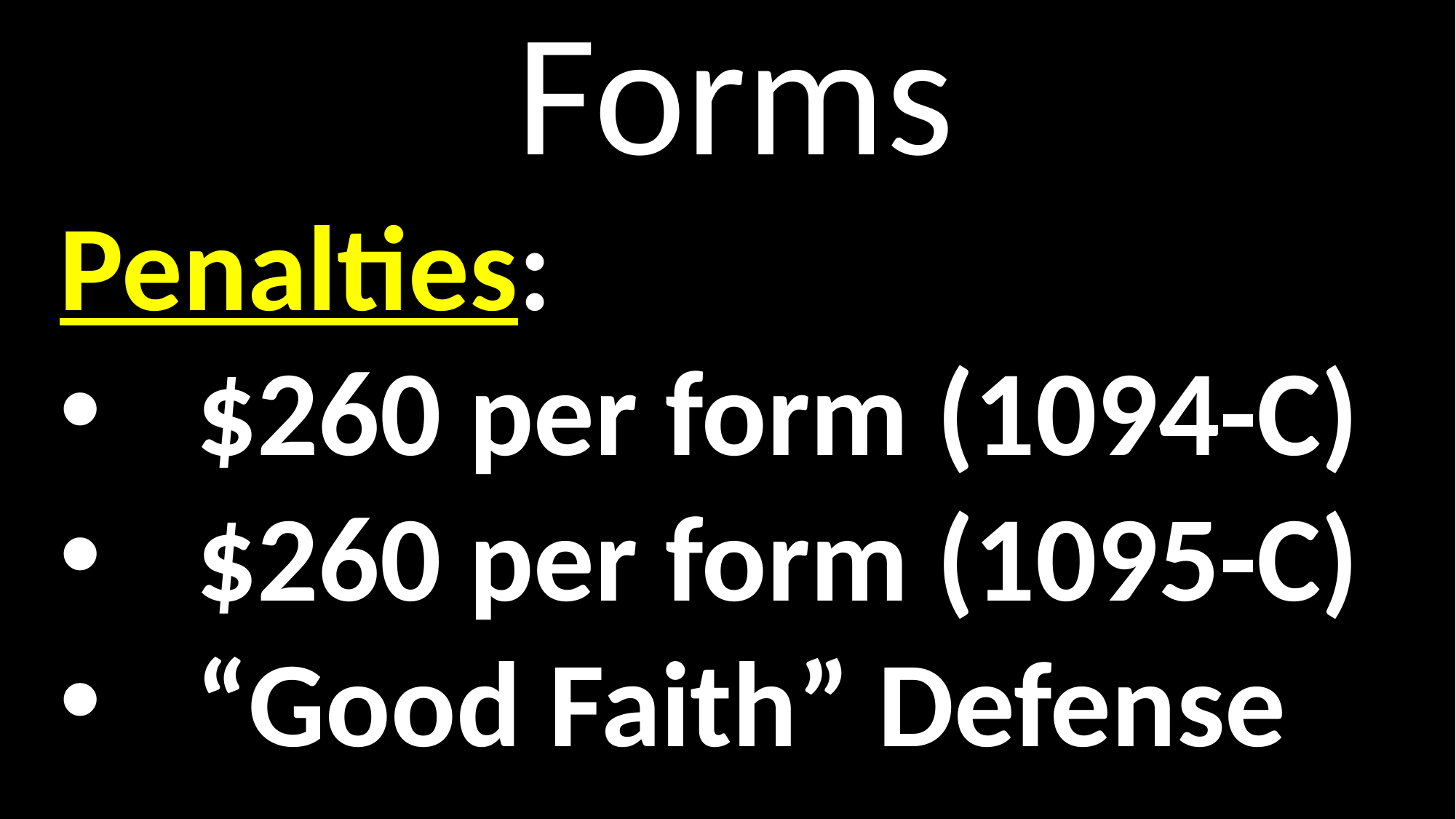

Penalties:
$260 per form (1094-C)
$260 per form (1095-C)
“Good Faith” Defense
Forms